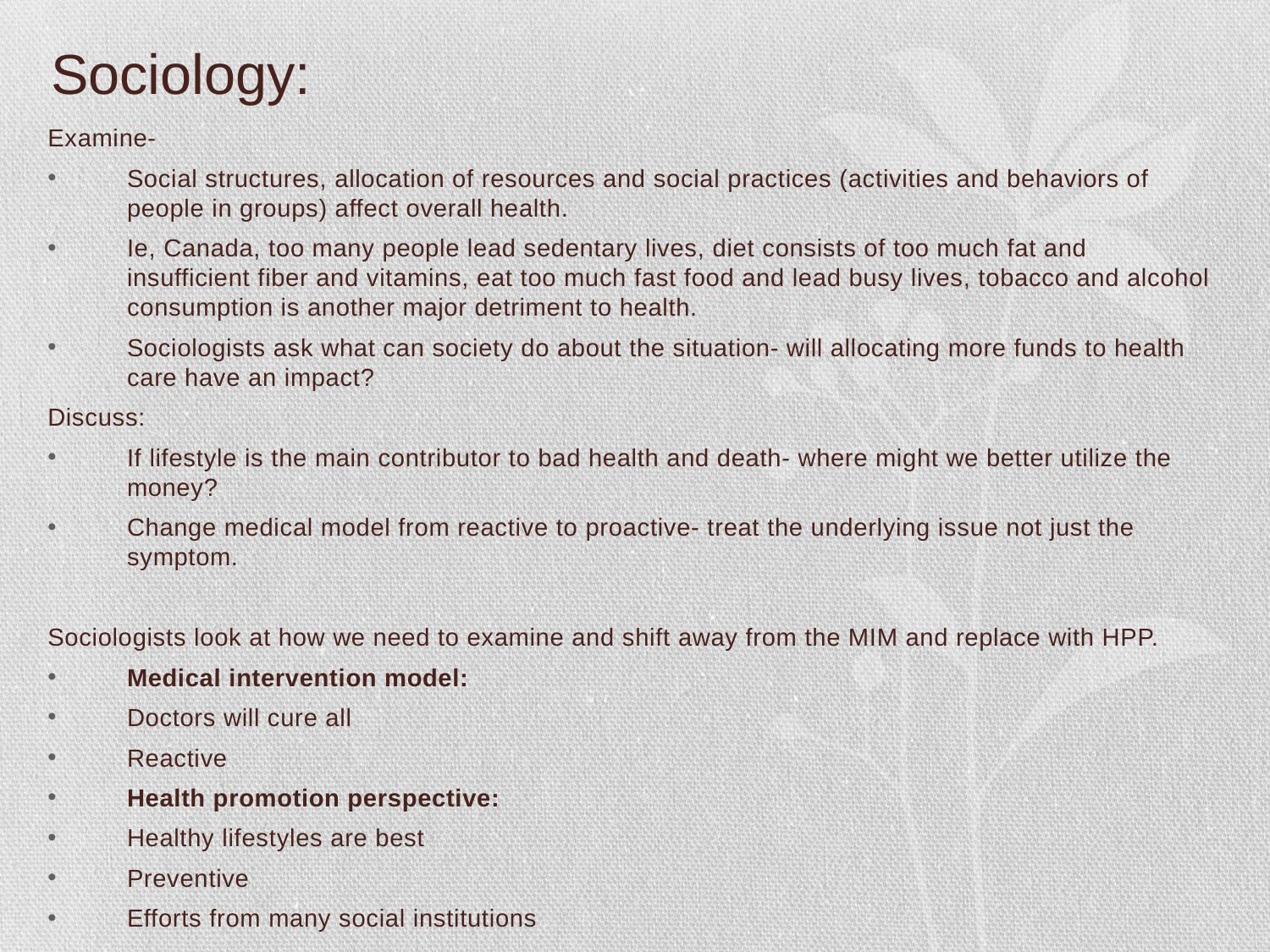

# Sociology:
Examine-
Social structures, allocation of resources and social practices (activities and behaviors of people in groups) affect overall health.
Ie, Canada, too many people lead sedentary lives, diet consists of too much fat and insufficient fiber and vitamins, eat too much fast food and lead busy lives, tobacco and alcohol consumption is another major detriment to health.
Sociologists ask what can society do about the situation- will allocating more funds to health care have an impact?
Discuss:
If lifestyle is the main contributor to bad health and death- where might we better utilize the money?
Change medical model from reactive to proactive- treat the underlying issue not just the symptom.

Sociologists look at how we need to examine and shift away from the MIM and replace with HPP.
Medical intervention model:
Doctors will cure all
Reactive
Health promotion perspective:
Healthy lifestyles are best
Preventive
Efforts from many social institutions